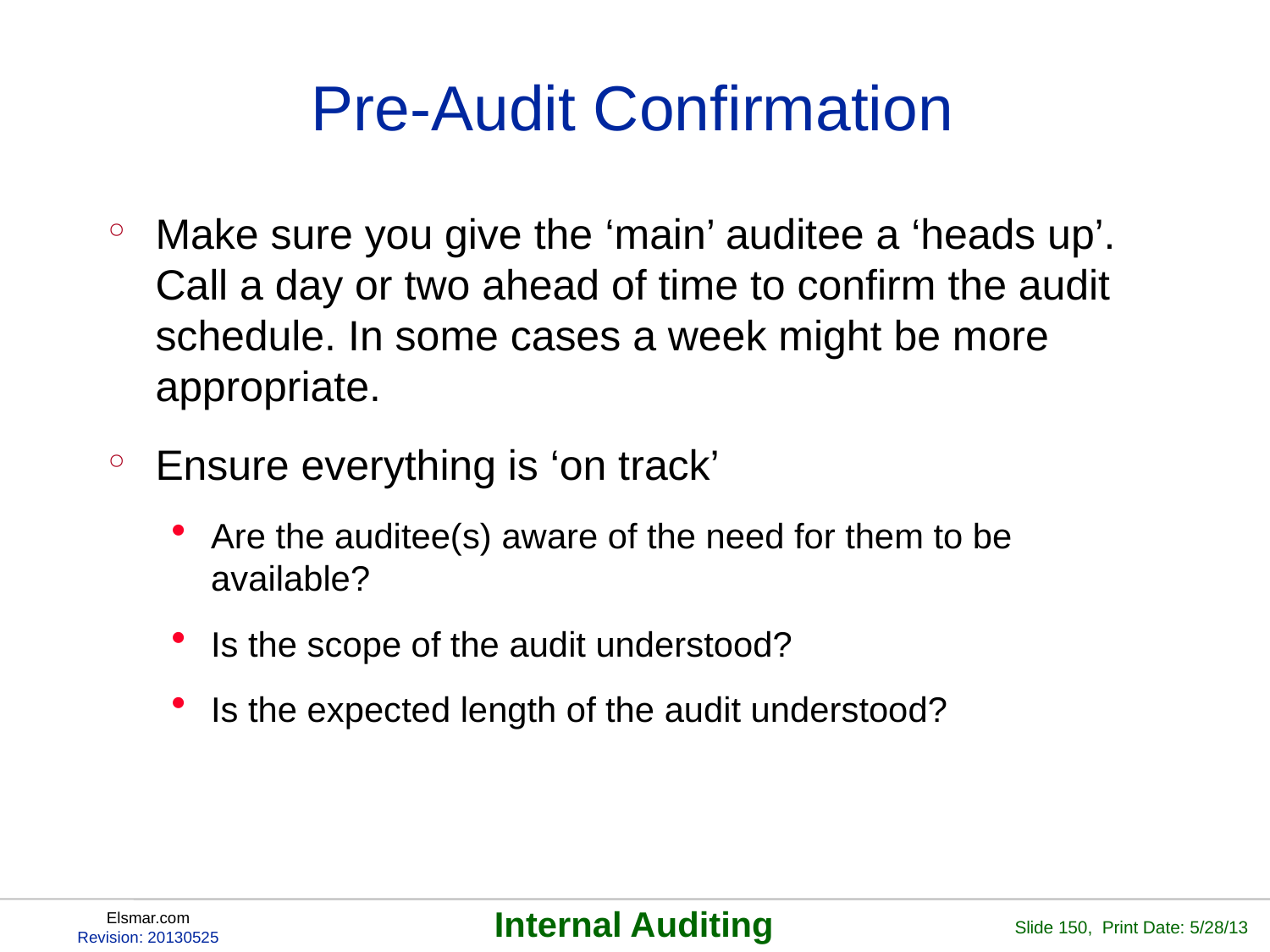

# Pre-Audit Confirmation
Make sure you give the ‘main’ auditee a ‘heads up’. Call a day or two ahead of time to confirm the audit schedule. In some cases a week might be more appropriate.
Ensure everything is ‘on track’
Are the auditee(s) aware of the need for them to be available?
Is the scope of the audit understood?
Is the expected length of the audit understood?